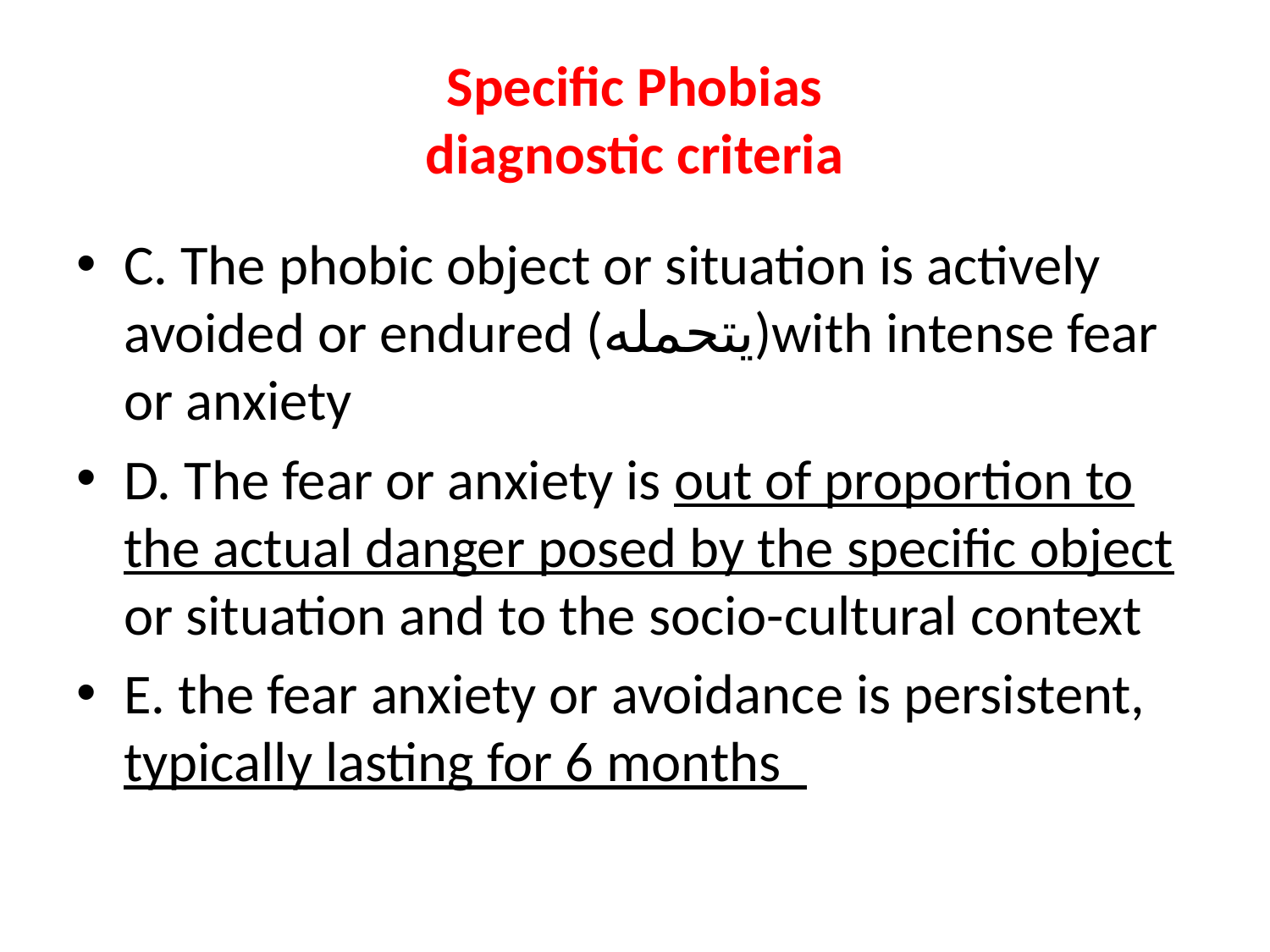

# Specific Phobias diagnostic criteria
C. The phobic object or situation is actively avoided or endured (يتحمله)with intense fear or anxiety
D. The fear or anxiety is out of proportion to the actual danger posed by the specific object or situation and to the socio-cultural context
E. the fear anxiety or avoidance is persistent, typically lasting for 6 months